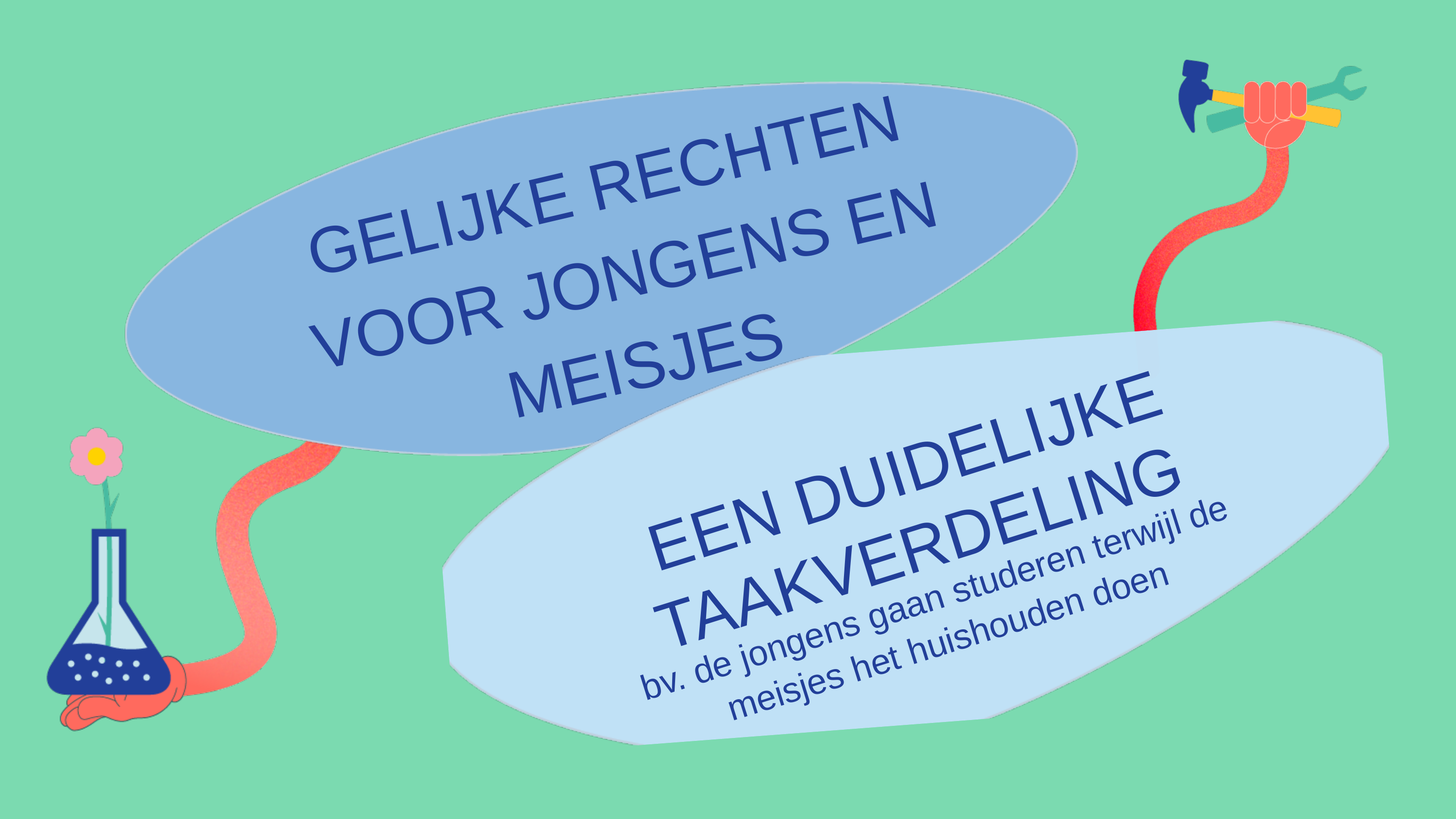

GELIJKE RECHTEN VOOR JONGENS EN MEISJES

EEN DUIDELIJKE TAAKVERDELING
bv. de jongens gaan studeren terwijl de meisjes het huishouden doen